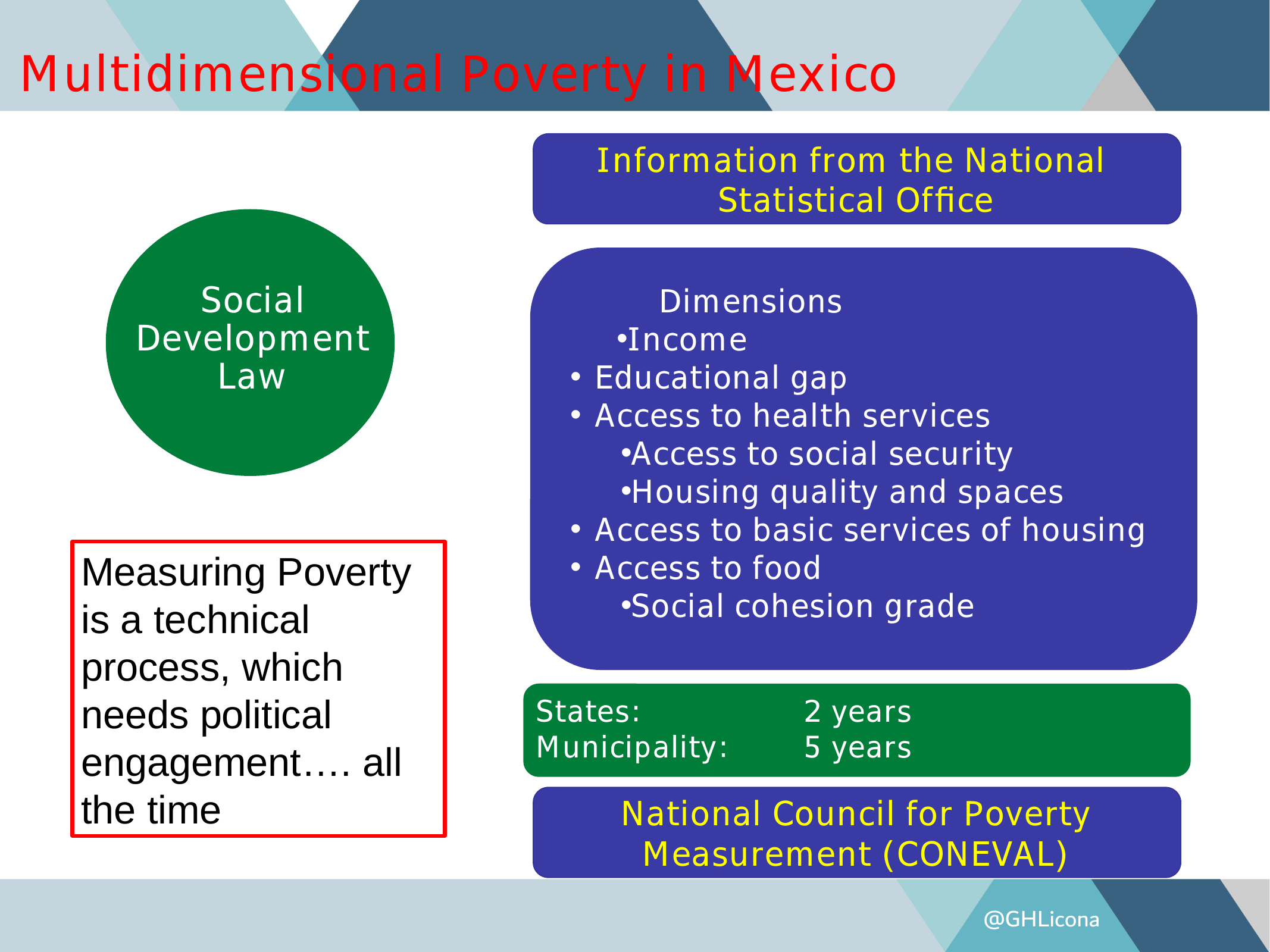

Multidimensional Poverty in Mexico
Information from the National  Statistical Office

Social Development Law

	Dimensions
Income
Educational gap
Access to health services
Access to social security
Housing quality and spaces
Access to basic services of housing
Access to food
Social cohesion grade
Measuring Poverty is a technical process, which needs political engagement…. all the time
States:	      	2 years
Municipality:	5 years
National Council for Poverty Measurement (CONEVAL)